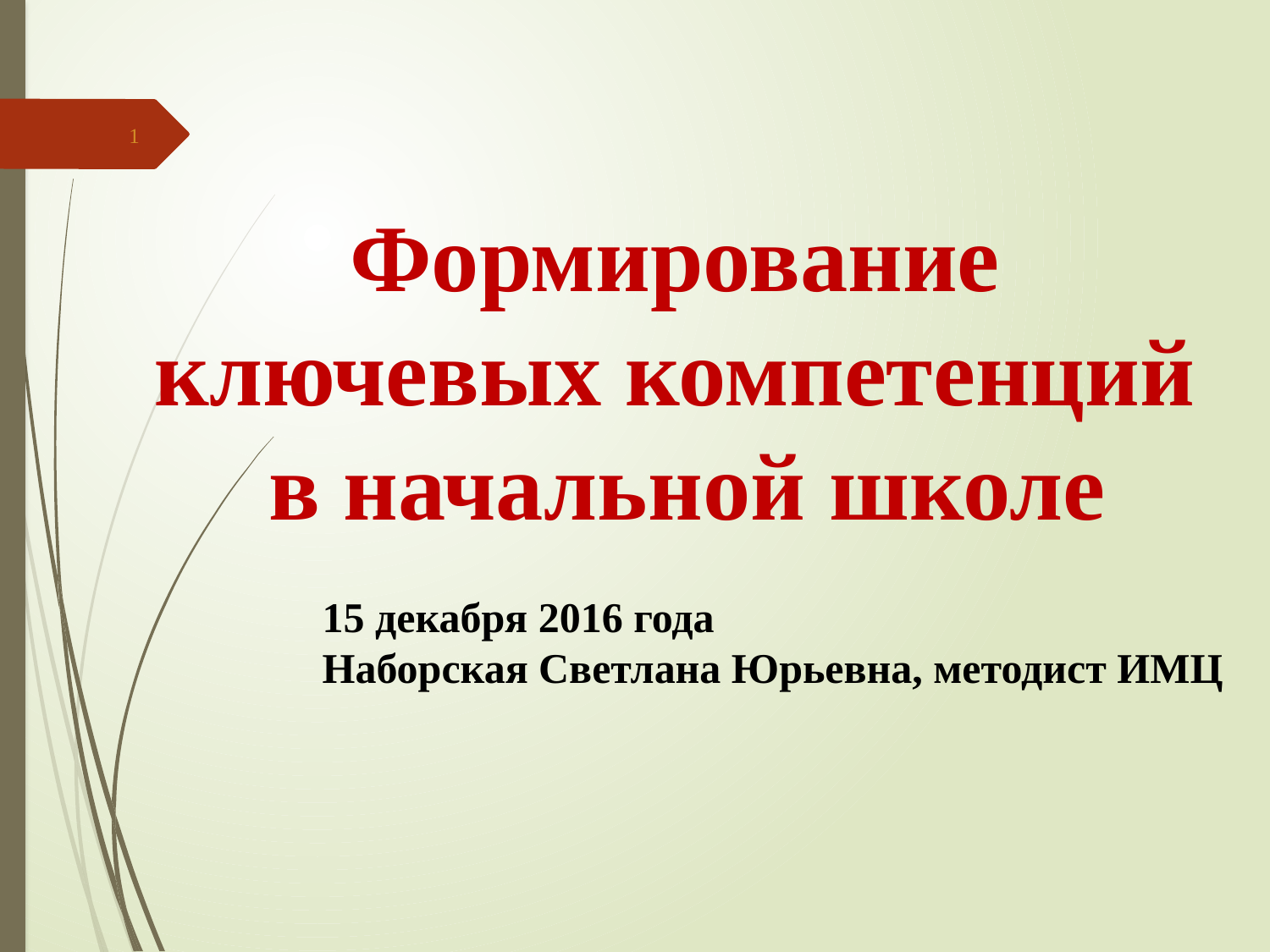

1
Формирование
ключевых компетенций
в начальной школе

                   15 декабря 2016 года
                   Наборская Светлана Юрьевна, методист ИМЦ